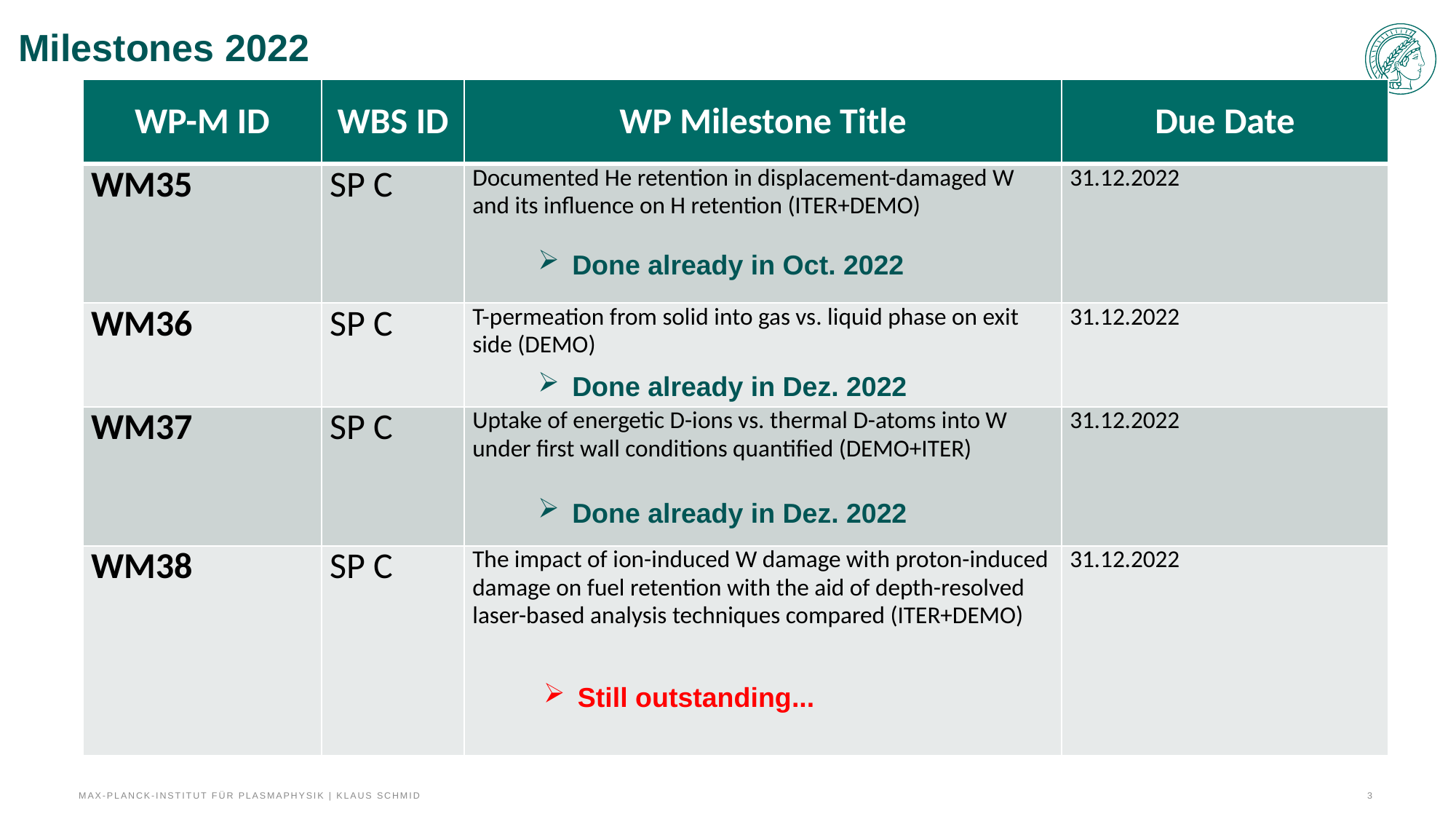

# Milestones 2022
| WP-M ID | WBS ID | WP Milestone Title | Due Date |
| --- | --- | --- | --- |
| WM35 | SP C | Documented He retention in displacement-damaged W and its influence on H retention (ITER+DEMO) | 31.12.2022 |
| WM36 | SP C | T-permeation from solid into gas vs. liquid phase on exit side (DEMO) | 31.12.2022 |
| WM37 | SP C | Uptake of energetic D-ions vs. thermal D-atoms into W under first wall conditions quantified (DEMO+ITER) | 31.12.2022 |
| WM38 | SP C | The impact of ion-induced W damage with proton-induced damage on fuel retention with the aid of depth-resolved laser-based analysis techniques compared (ITER+DEMO) | 31.12.2022 |
Done already in Oct. 2022
Done already in Dez. 2022
Done already in Dez. 2022
Still outstanding...
Max-Planck-Institut für Plasmaphysik | Klaus Schmid
3